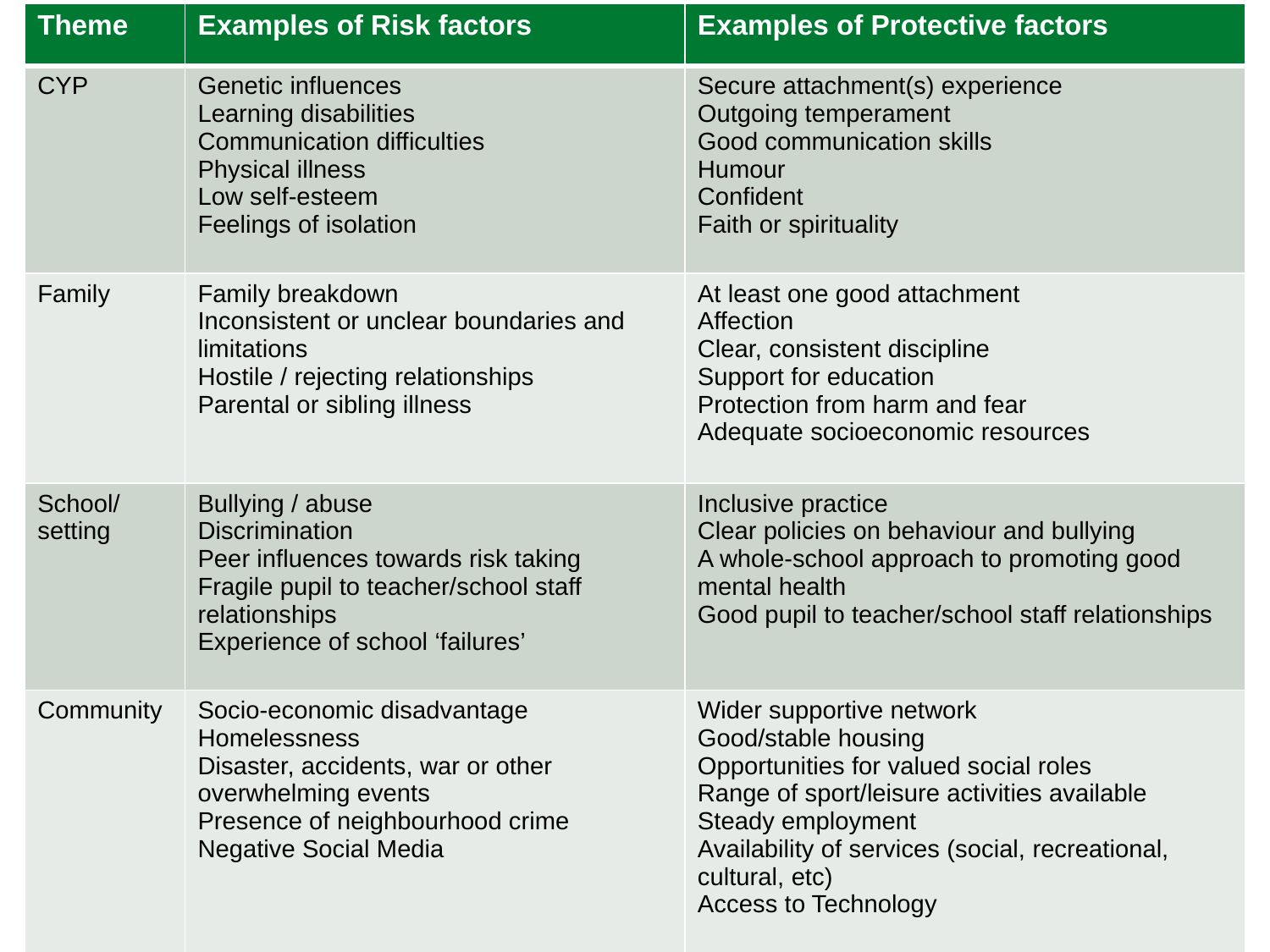

| Theme | Examples of Risk factors | Examples of Protective factors |
| --- | --- | --- |
| CYP | Genetic influences Learning disabilities Communication difficulties Physical illness Low self-esteem Feelings of isolation | Secure attachment(s) experience Outgoing temperament Good communication skills Humour Confident Faith or spirituality |
| Family | Family breakdown Inconsistent or unclear boundaries and limitations Hostile / rejecting relationships Parental or sibling illness | At least one good attachment Affection Clear, consistent discipline Support for education Protection from harm and fear Adequate socioeconomic resources |
| School/ setting | Bullying / abuse Discrimination Peer influences towards risk taking Fragile pupil to teacher/school staff relationships Experience of school ‘failures’ | Inclusive practice Clear policies on behaviour and bullying A whole-school approach to promoting good mental health Good pupil to teacher/school staff relationships |
| Community | Socio-economic disadvantage Homelessness Disaster, accidents, war or other overwhelming events Presence of neighbourhood crime Negative Social Media | Wider supportive network Good/stable housing Opportunities for valued social roles Range of sport/leisure activities available Steady employment Availability of services (social, recreational, cultural, etc) Access to Technology |